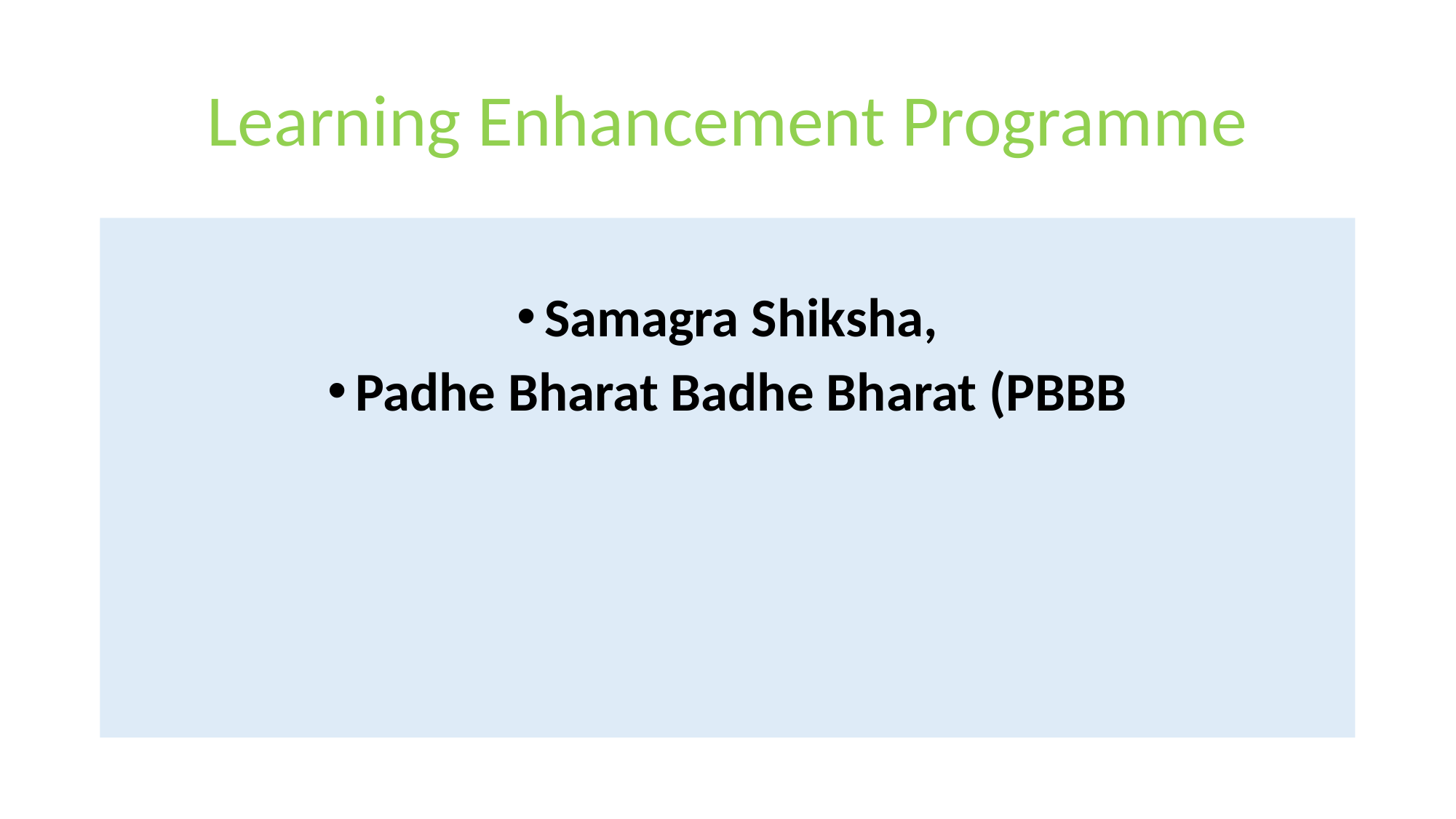

# Learning Enhancement Programme

Samagra Shiksha,
Padhe Bharat Badhe Bharat (PBBB